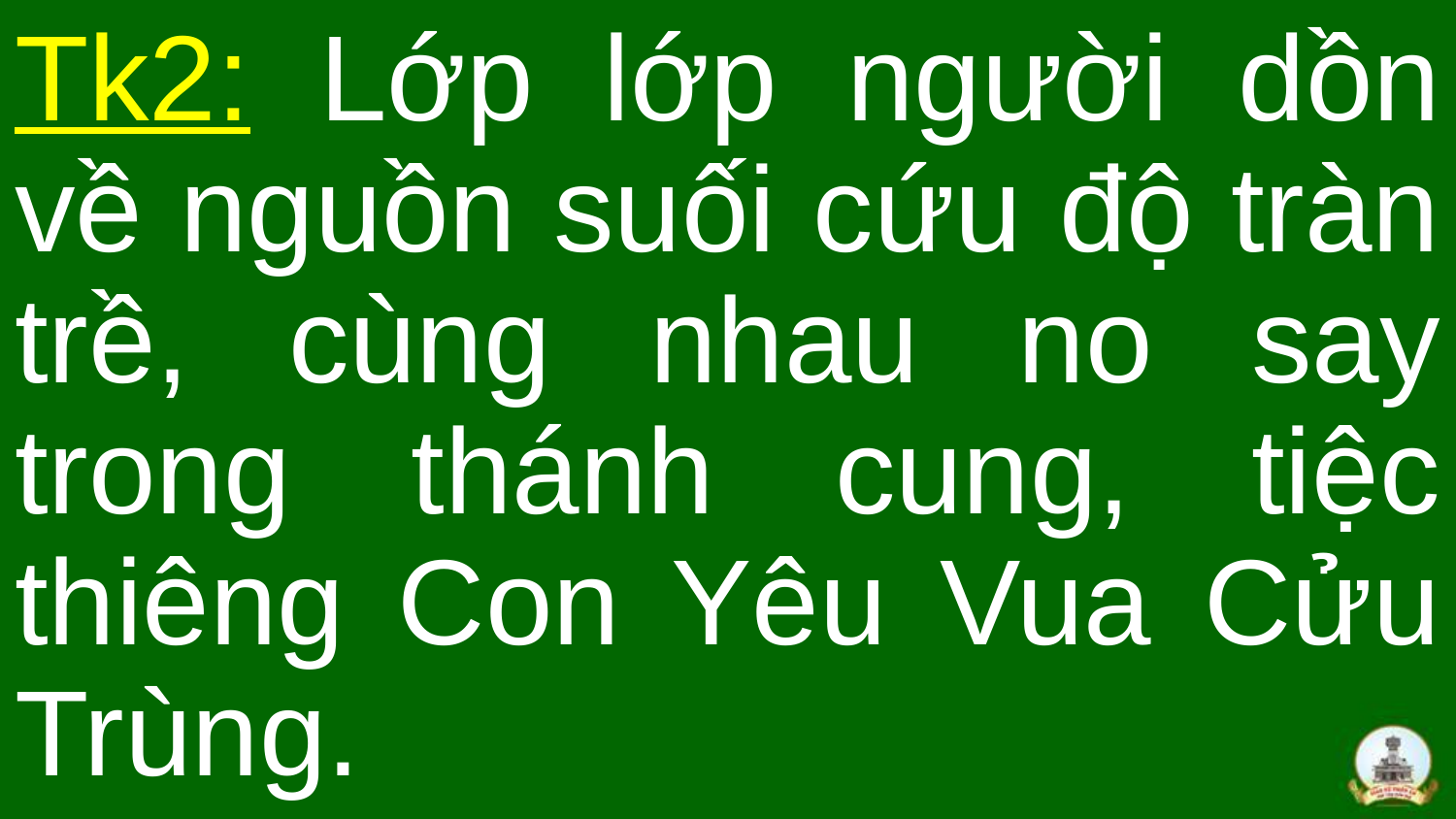

Tk2: Lớp lớp người dồn về nguồn suối cứu độ tràn trề, cùng nhau no say trong thánh cung, tiệc thiêng Con Yêu Vua Cửu Trùng.